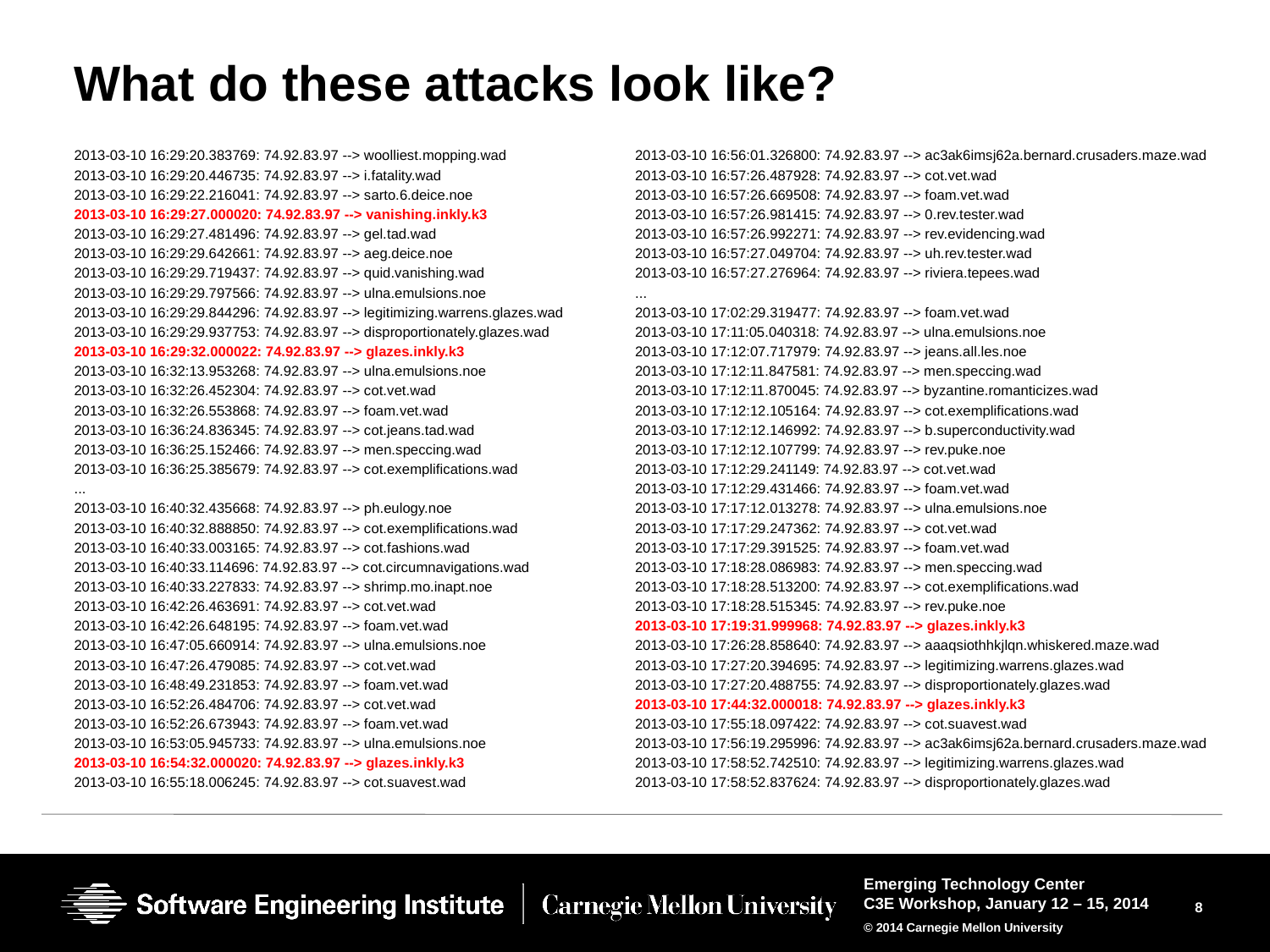

# What do these attacks look like?
2013-03-10 16:29:20.383769: 74.92.83.97 --> woolliest.mopping.wad
2013-03-10 16:29:20.446735: 74.92.83.97 --> i.fatality.wad
2013-03-10 16:29:22.216041: 74.92.83.97 --> sarto.6.deice.noe
2013-03-10 16:29:27.000020: 74.92.83.97 --> vanishing.inkly.k3
2013-03-10 16:29:27.481496: 74.92.83.97 --> gel.tad.wad
2013-03-10 16:29:29.642661: 74.92.83.97 --> aeg.deice.noe
2013-03-10 16:29:29.719437: 74.92.83.97 --> quid.vanishing.wad
2013-03-10 16:29:29.797566: 74.92.83.97 --> ulna.emulsions.noe
2013-03-10 16:29:29.844296: 74.92.83.97 --> legitimizing.warrens.glazes.wad
2013-03-10 16:29:29.937753: 74.92.83.97 --> disproportionately.glazes.wad
2013-03-10 16:29:32.000022: 74.92.83.97 --> glazes.inkly.k3
2013-03-10 16:32:13.953268: 74.92.83.97 --> ulna.emulsions.noe
2013-03-10 16:32:26.452304: 74.92.83.97 --> cot.vet.wad
2013-03-10 16:32:26.553868: 74.92.83.97 --> foam.vet.wad
2013-03-10 16:36:24.836345: 74.92.83.97 --> cot.jeans.tad.wad
2013-03-10 16:36:25.152466: 74.92.83.97 --> men.speccing.wad
2013-03-10 16:36:25.385679: 74.92.83.97 --> cot.exemplifications.wad
...
2013-03-10 16:40:32.435668: 74.92.83.97 --> ph.eulogy.noe
2013-03-10 16:40:32.888850: 74.92.83.97 --> cot.exemplifications.wad
2013-03-10 16:40:33.003165: 74.92.83.97 --> cot.fashions.wad
2013-03-10 16:40:33.114696: 74.92.83.97 --> cot.circumnavigations.wad
2013-03-10 16:40:33.227833: 74.92.83.97 --> shrimp.mo.inapt.noe
2013-03-10 16:42:26.463691: 74.92.83.97 --> cot.vet.wad
2013-03-10 16:42:26.648195: 74.92.83.97 --> foam.vet.wad
2013-03-10 16:47:05.660914: 74.92.83.97 --> ulna.emulsions.noe
2013-03-10 16:47:26.479085: 74.92.83.97 --> cot.vet.wad
2013-03-10 16:48:49.231853: 74.92.83.97 --> foam.vet.wad
2013-03-10 16:52:26.484706: 74.92.83.97 --> cot.vet.wad
2013-03-10 16:52:26.673943: 74.92.83.97 --> foam.vet.wad
2013-03-10 16:53:05.945733: 74.92.83.97 --> ulna.emulsions.noe
2013-03-10 16:54:32.000020: 74.92.83.97 --> glazes.inkly.k3
2013-03-10 16:55:18.006245: 74.92.83.97 --> cot.suavest.wad
2013-03-10 16:56:01.326800: 74.92.83.97 --> ac3ak6imsj62a.bernard.crusaders.maze.wad
2013-03-10 16:57:26.487928: 74.92.83.97 --> cot.vet.wad
2013-03-10 16:57:26.669508: 74.92.83.97 --> foam.vet.wad
2013-03-10 16:57:26.981415: 74.92.83.97 --> 0.rev.tester.wad
2013-03-10 16:57:26.992271: 74.92.83.97 --> rev.evidencing.wad
2013-03-10 16:57:27.049704: 74.92.83.97 --> uh.rev.tester.wad
2013-03-10 16:57:27.276964: 74.92.83.97 --> riviera.tepees.wad
...
2013-03-10 17:02:29.319477: 74.92.83.97 --> foam.vet.wad
2013-03-10 17:11:05.040318: 74.92.83.97 --> ulna.emulsions.noe
2013-03-10 17:12:07.717979: 74.92.83.97 --> jeans.all.les.noe
2013-03-10 17:12:11.847581: 74.92.83.97 --> men.speccing.wad
2013-03-10 17:12:11.870045: 74.92.83.97 --> byzantine.romanticizes.wad
2013-03-10 17:12:12.105164: 74.92.83.97 --> cot.exemplifications.wad
2013-03-10 17:12:12.146992: 74.92.83.97 --> b.superconductivity.wad
2013-03-10 17:12:12.107799: 74.92.83.97 --> rev.puke.noe
2013-03-10 17:12:29.241149: 74.92.83.97 --> cot.vet.wad
2013-03-10 17:12:29.431466: 74.92.83.97 --> foam.vet.wad
2013-03-10 17:17:12.013278: 74.92.83.97 --> ulna.emulsions.noe
2013-03-10 17:17:29.247362: 74.92.83.97 --> cot.vet.wad
2013-03-10 17:17:29.391525: 74.92.83.97 --> foam.vet.wad
2013-03-10 17:18:28.086983: 74.92.83.97 --> men.speccing.wad
2013-03-10 17:18:28.513200: 74.92.83.97 --> cot.exemplifications.wad
2013-03-10 17:18:28.515345: 74.92.83.97 --> rev.puke.noe
2013-03-10 17:19:31.999968: 74.92.83.97 --> glazes.inkly.k3
2013-03-10 17:26:28.858640: 74.92.83.97 --> aaaqsiothhkjlqn.whiskered.maze.wad
2013-03-10 17:27:20.394695: 74.92.83.97 --> legitimizing.warrens.glazes.wad
2013-03-10 17:27:20.488755: 74.92.83.97 --> disproportionately.glazes.wad
2013-03-10 17:44:32.000018: 74.92.83.97 --> glazes.inkly.k3
2013-03-10 17:55:18.097422: 74.92.83.97 --> cot.suavest.wad
2013-03-10 17:56:19.295996: 74.92.83.97 --> ac3ak6imsj62a.bernard.crusaders.maze.wad
2013-03-10 17:58:52.742510: 74.92.83.97 --> legitimizing.warrens.glazes.wad
2013-03-10 17:58:52.837624: 74.92.83.97 --> disproportionately.glazes.wad